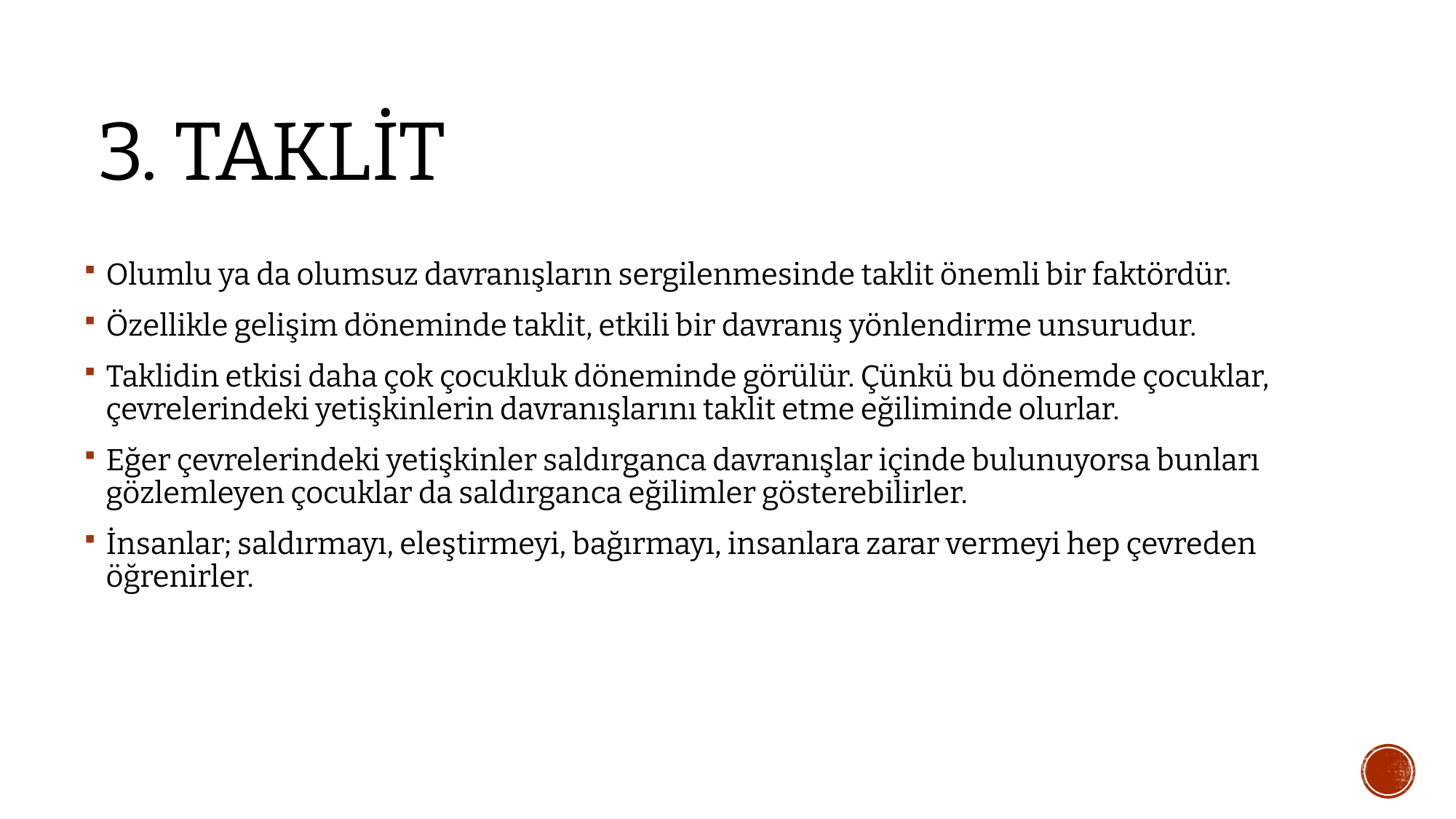

# 3. taklit
Olumlu ya da olumsuz davranışların sergilenmesinde taklit önemli bir faktördür.
Özellikle gelişim döneminde taklit, etkili bir davranış yönlendirme unsurudur.
Taklidin etkisi daha çok çocukluk döneminde görülür. Çünkü bu dönemde çocuklar, çevrelerindeki yetişkinlerin davranışlarını taklit etme eğiliminde olurlar.
Eğer çevrelerindeki yetişkinler saldırganca davranışlar içinde bulunuyorsa bunları gözlemleyen çocuklar da saldırganca eğilimler gösterebilirler.
İnsanlar; saldırmayı, eleştirmeyi, bağırmayı, insanlara zarar vermeyi hep çevreden öğrenirler.